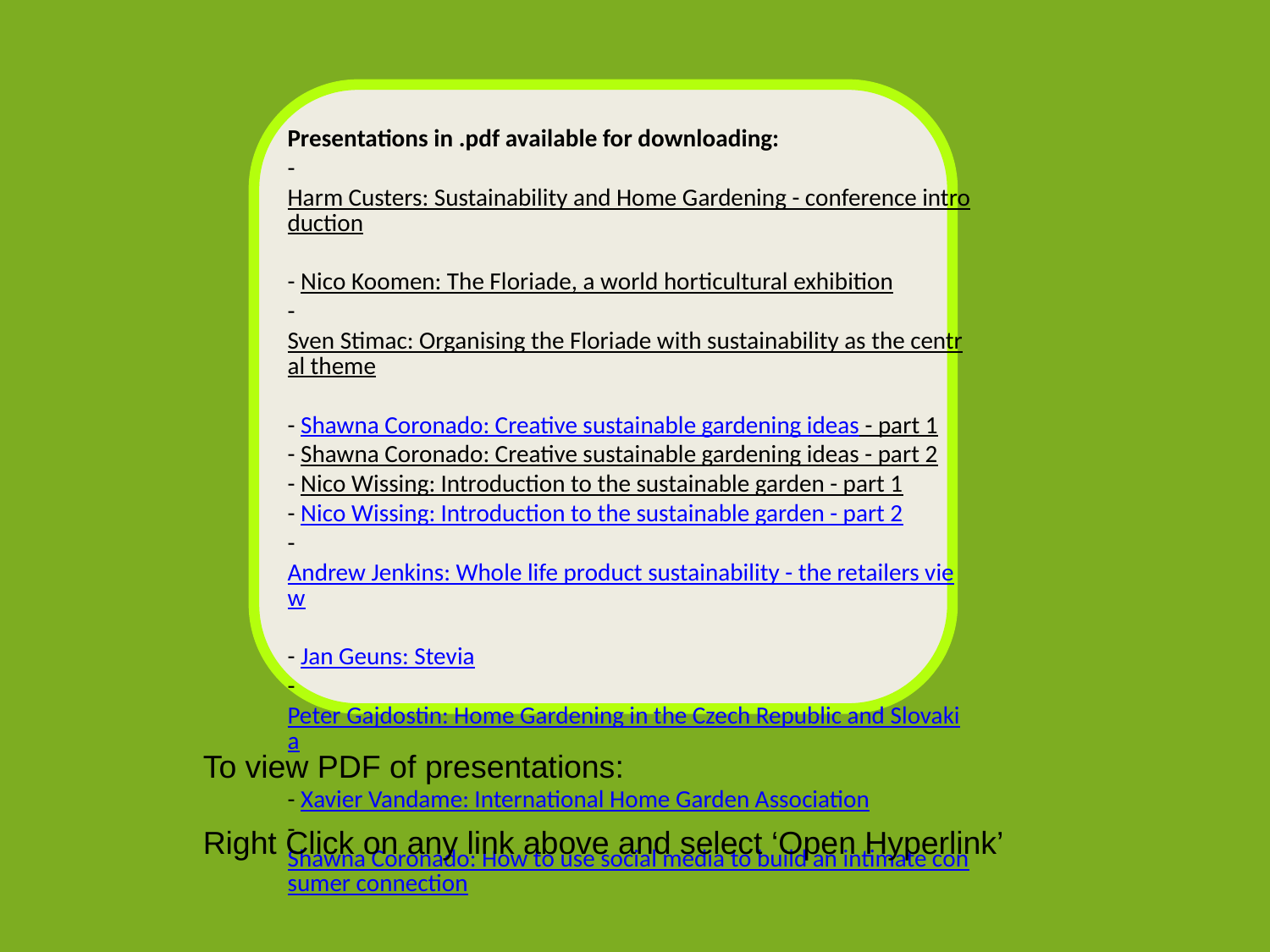

Presentations in .pdf available for downloading:
- Harm Custers: Sustainability and Home Gardening - conference introduction
- Nico Koomen: The Floriade, a world horticultural exhibition
- Sven Stimac: Organising the Floriade with sustainability as the central theme
- Shawna Coronado: Creative sustainable gardening ideas - part 1
- Shawna Coronado: Creative sustainable gardening ideas - part 2
- Nico Wissing: Introduction to the sustainable garden - part 1
- Nico Wissing: Introduction to the sustainable garden - part 2
- Andrew Jenkins: Whole life product sustainability - the retailers view
- Jan Geuns: Stevia
- Peter Gajdostin: Home Gardening in the Czech Republic and Slovakia
- Xavier Vandame: International Home Garden Association
- Shawna Coronado: How to use social media to build an intimate consumer connection
To view PDF of presentations:

Right Click on any link above and select ‘Open Hyperlink’